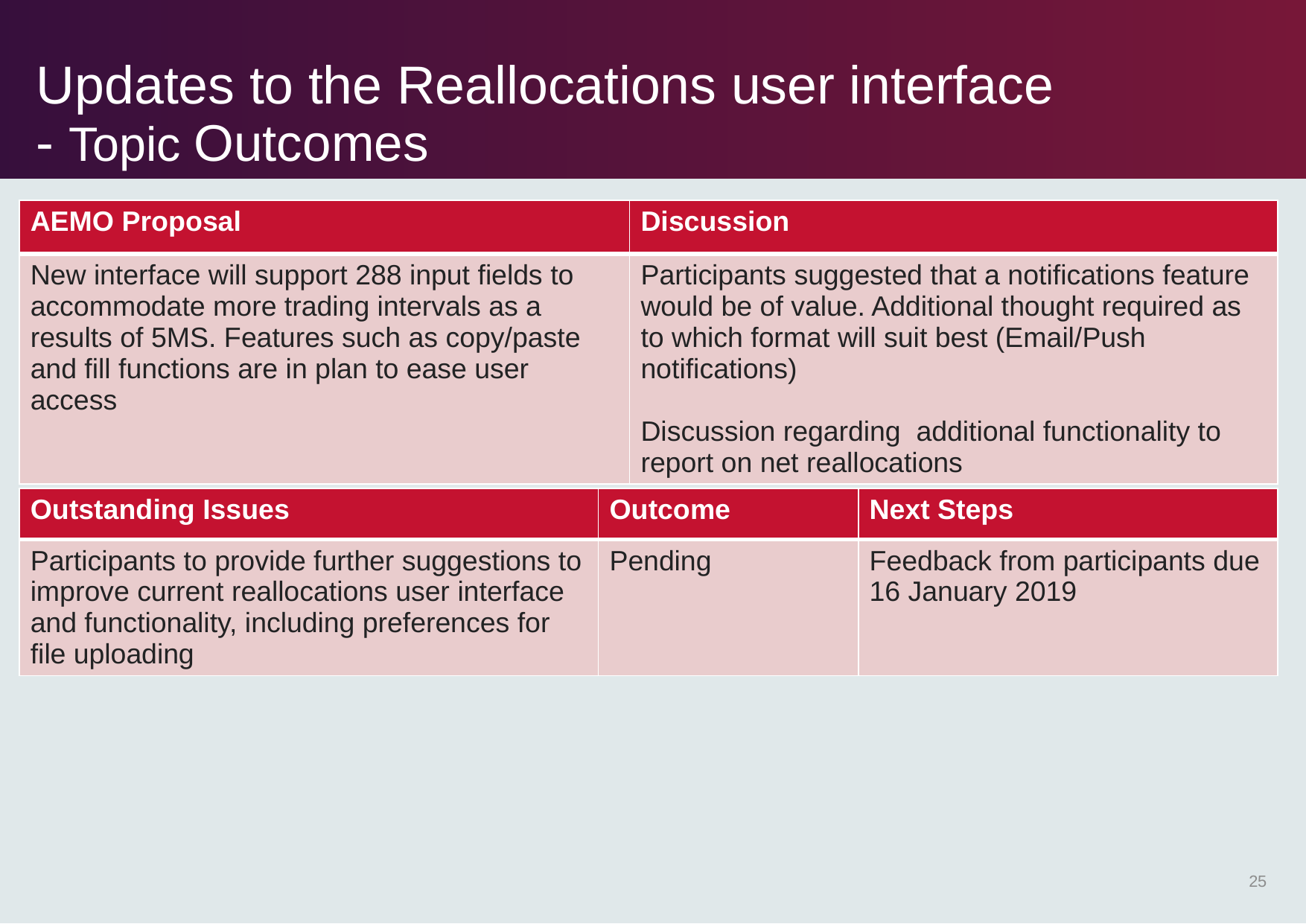

# Updates to the Reallocations user interface - Topic Outcomes
| AEMO Proposal | Discussion |
| --- | --- |
| New interface will support 288 input fields to accommodate more trading intervals as a results of 5MS. Features such as copy/paste and fill functions are in plan to ease user access | Participants suggested that a notifications feature would be of value. Additional thought required as to which format will suit best (Email/Push notifications) Discussion regarding additional functionality to report on net reallocations |
| Outstanding Issues | Outcome | Next Steps |
| --- | --- | --- |
| Participants to provide further suggestions to improve current reallocations user interface and functionality, including preferences for file uploading | Pending | Feedback from participants due 16 January 2019 |
25